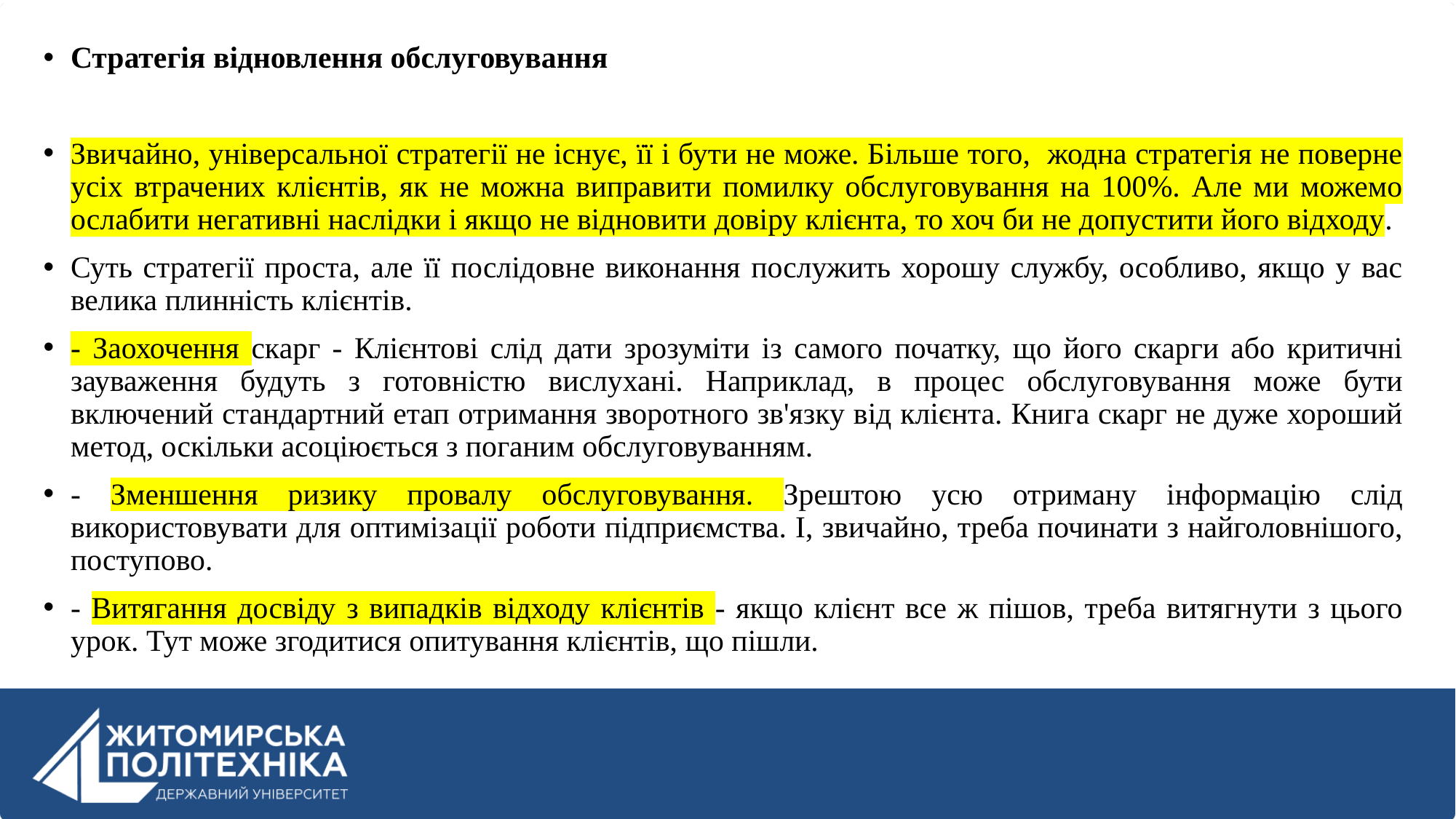

Стратегія відновлення обслуговування

Звичайно, універсальної стратегії не існує, її і бути не може. Більше того,  жодна стратегія не поверне усіх втрачених клієнтів, як не можна виправити помилку обслуговування на 100%. Але ми можемо ослабити негативні наслідки і якщо не відновити довіру клієнта, то хоч би не допустити його відходу.
Суть стратегії проста, але її послідовне виконання послужить хорошу службу, особливо, якщо у вас велика плинність клієнтів.
- Заохочення скарг - Клієнтові слід дати зрозуміти із самого початку, що його скарги або критичні зауваження будуть з готовністю вислухані. Наприклад, в процес обслуговування може бути включений стандартний етап отримання зворотного зв'язку від клієнта. Книга скарг не дуже хороший метод, оскільки асоціюється з поганим обслуговуванням.
- Зменшення ризику провалу обслуговування. Зрештою усю отриману інформацію слід використовувати для оптимізації роботи підприємства. І, звичайно, треба починати з найголовнішого, поступово.
- Витягання досвіду з випадків відходу клієнтів - якщо клієнт все ж пішов, треба витягнути з цього урок. Тут може згодитися опитування клієнтів, що пішли.